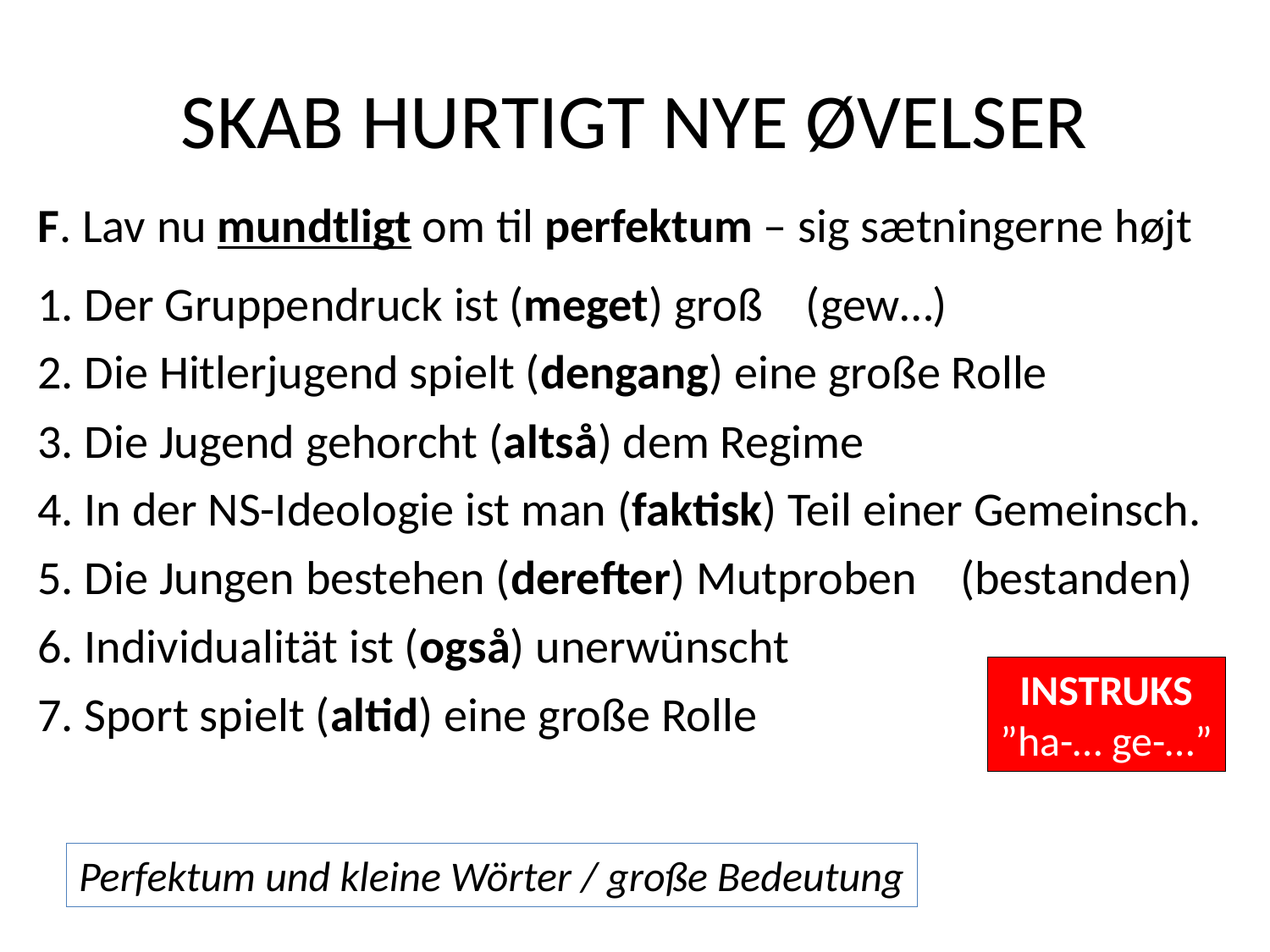

# SKAB HURTIGT NYE ØVELSER
F. Lav nu mundtligt om til perfektum – sig sætningerne højt
1. Der Gruppendruck ist (meget) groß    (gew…)
2. Die Hitlerjugend spielt (dengang) eine große Rolle
3. Die Jugend gehorcht (altså) dem Regime
4. In der NS-Ideologie ist man (faktisk) Teil einer Gemeinsch.
5. Die Jungen bestehen (derefter) Mutproben    (bestanden)
6. Individualität ist (også) unerwünscht
7. Sport spielt (altid) eine große Rolle
INSTRUKS
”ha-… ge-…”
Perfektum und kleine Wörter / große Bedeutung